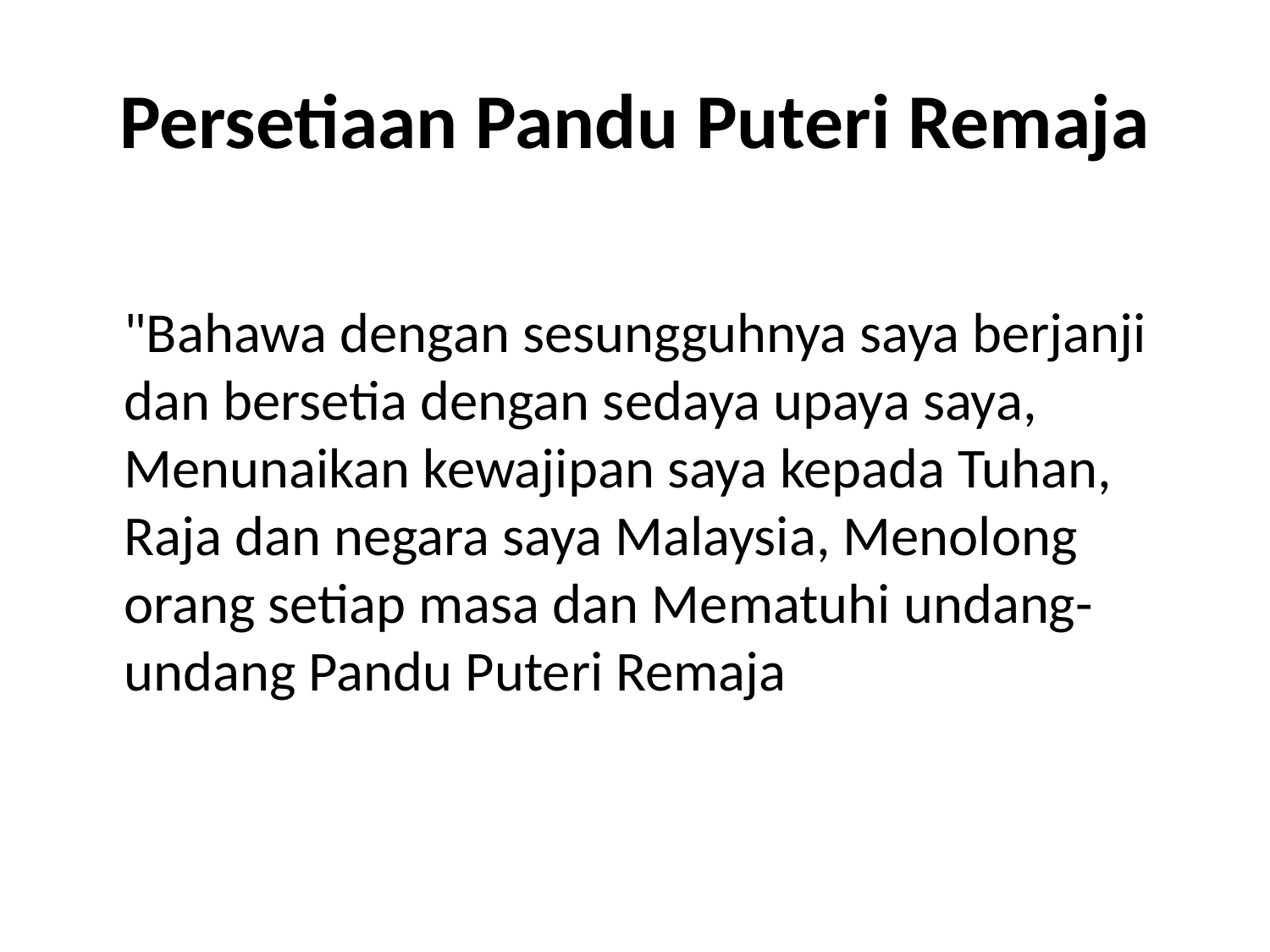

# Persetiaan Pandu Puteri Remaja
"Bahawa dengan sesungguhnya saya berjanji dan bersetia dengan sedaya upaya saya, Menunaikan kewajipan saya kepada Tuhan, Raja dan negara saya Malaysia, Menolong orang setiap masa dan Mematuhi undang-undang Pandu Puteri Remaja